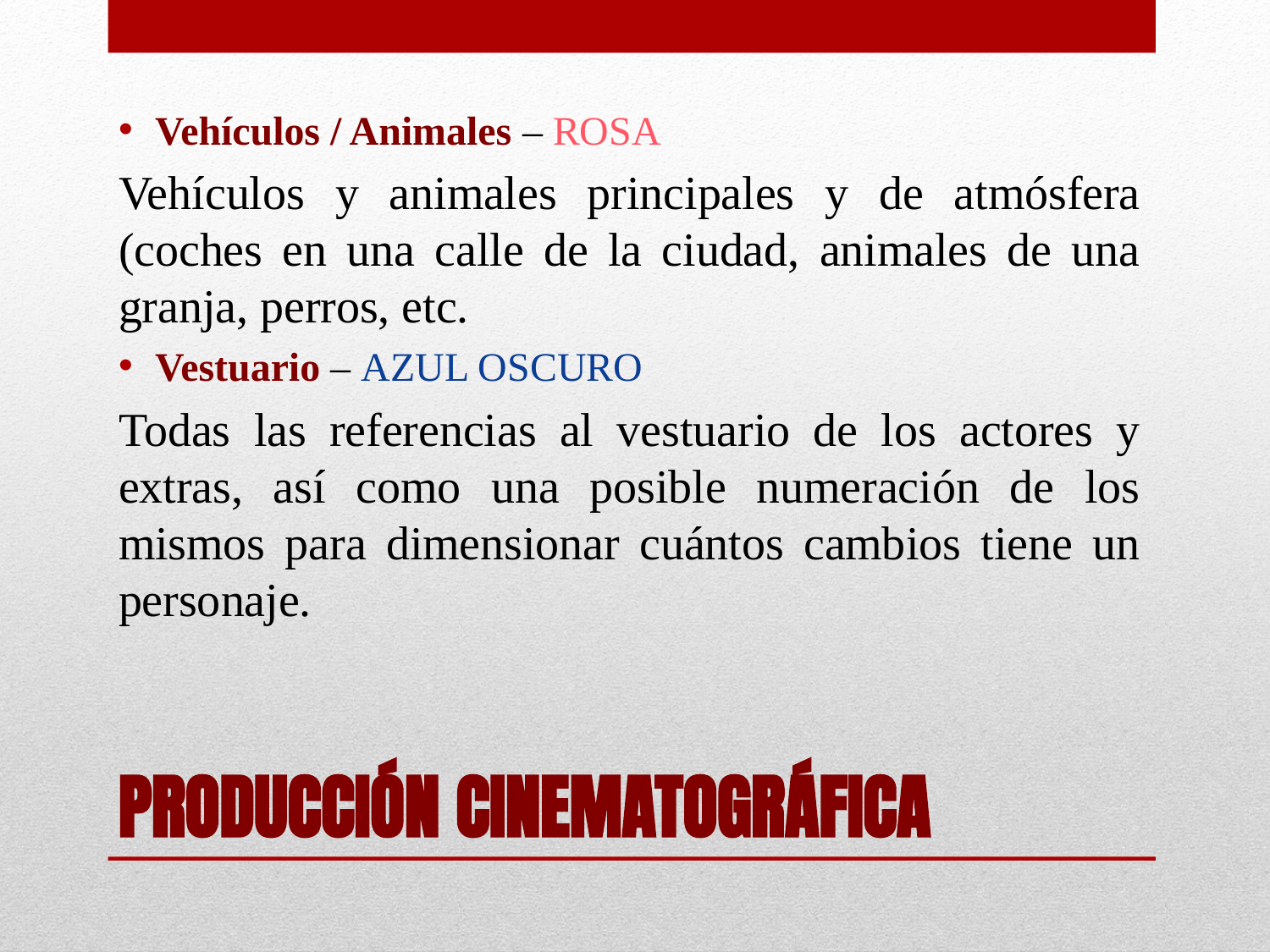

Vehículos / Animales – ROSA
Vehículos y animales principales y de atmósfera (coches en una calle de la ciudad, animales de una granja, perros, etc.
Vestuario – AZUL OSCURO
Todas las referencias al vestuario de los actores y extras, así como una posible numeración de los mismos para dimensionar cuántos cambios tiene un personaje.
# Producción Cinematográfica